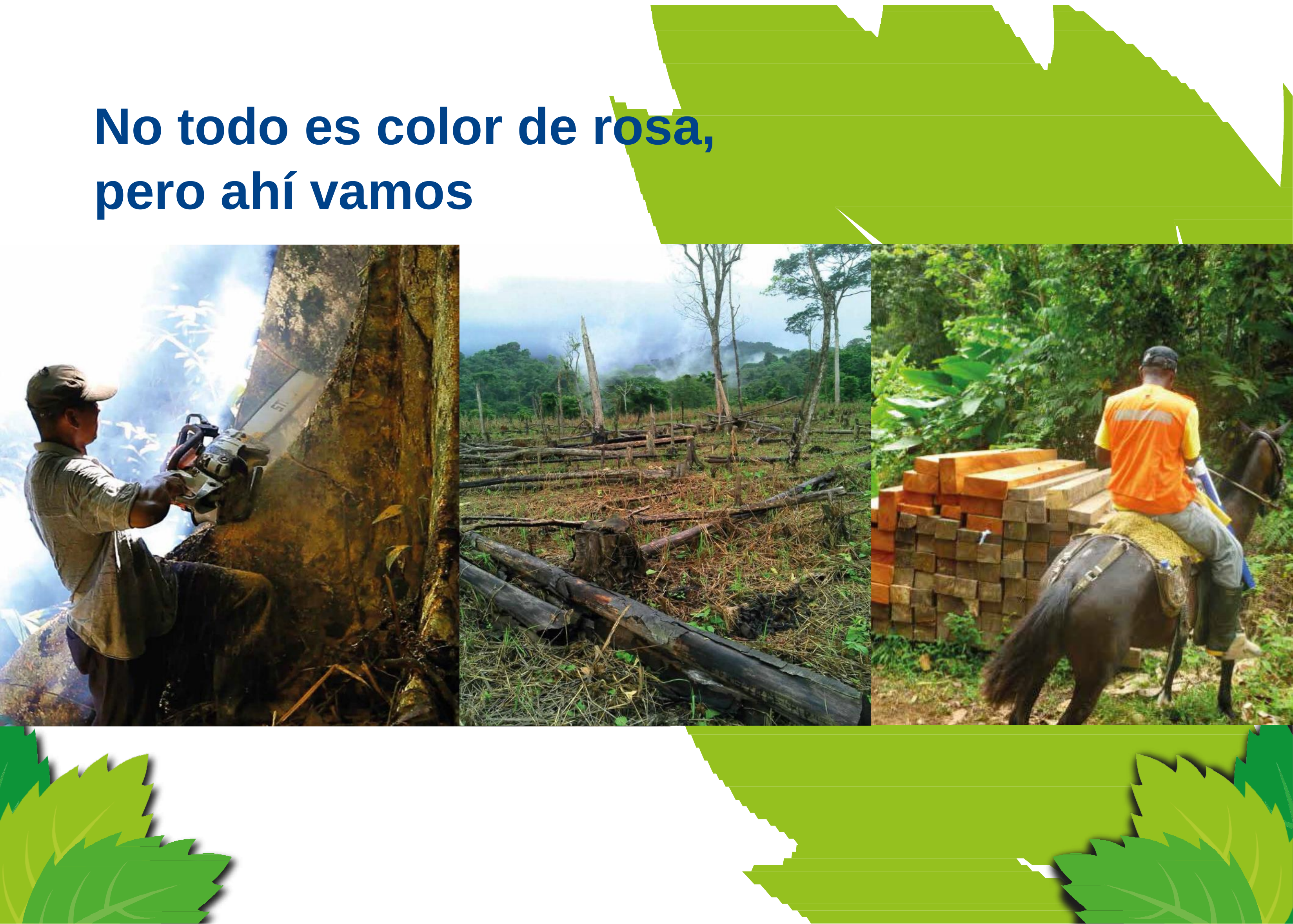

No todo es color de rosa, pero ahí vamos